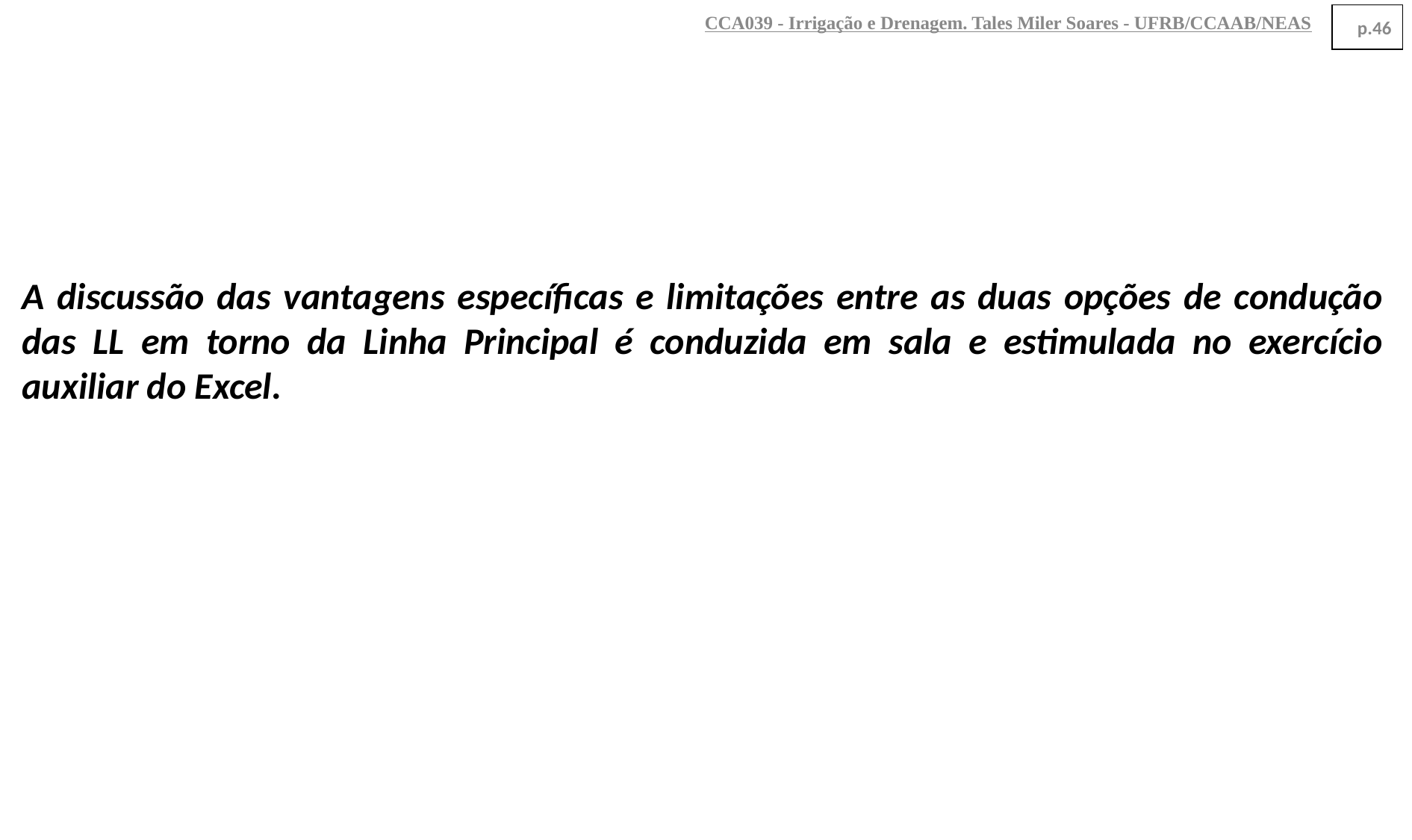

CCA039 - Irrigação e Drenagem. Tales Miler Soares - UFRB/CCAAB/NEAS
p.46
A discussão das vantagens específicas e limitações entre as duas opções de condução das LL em torno da Linha Principal é conduzida em sala e estimulada no exercício auxiliar do Excel.